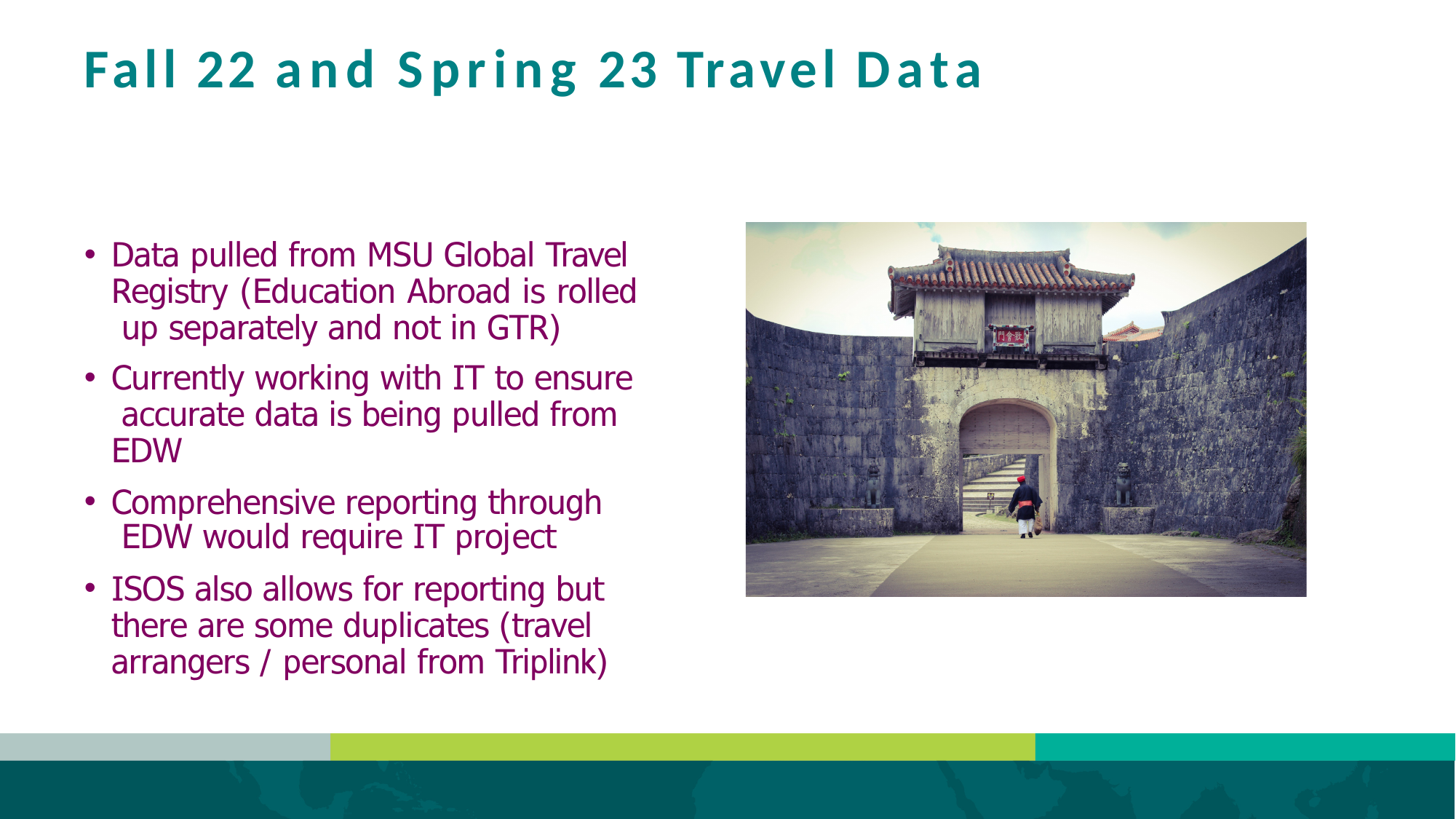

# Fall 22 and Spring 23 Travel Data

Data pulled from MSU Global Travel  Registry (Education Abroad is rolled  up separately and not in GTR)
Currently working with IT to ensure  accurate data is being pulled from  EDW
Comprehensive reporting through  EDW would require IT project
ISOS also allows for reporting but  there are some duplicates (travel  arrangers / personal from Triplink)